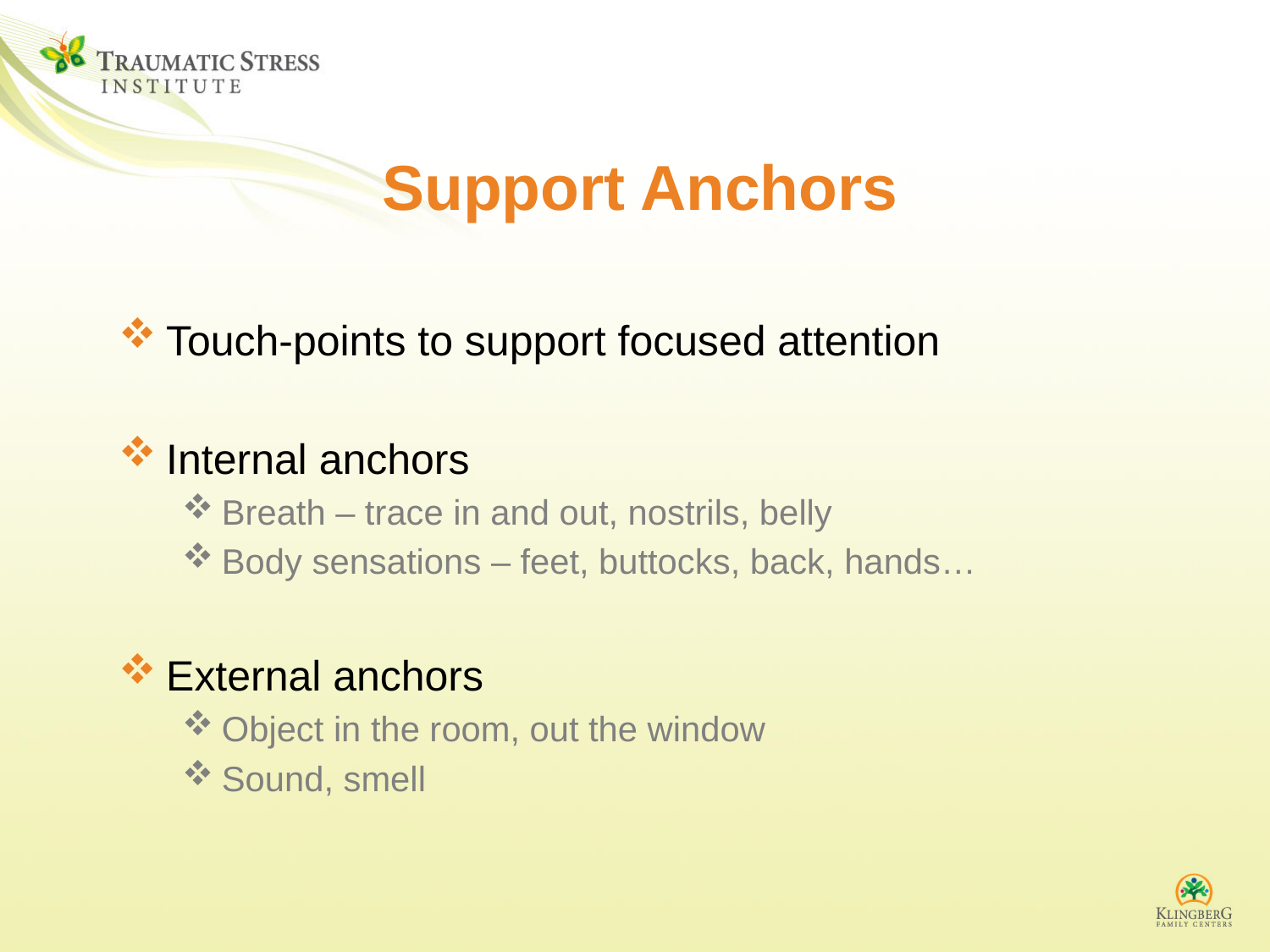

# Support Anchors

Touch-points to support focused attention

Internal anchors
Breath – trace in and out, nostrils, belly
Body sensations – feet, buttocks, back, hands…

External anchors
Object in the room, out the window
Sound, smell